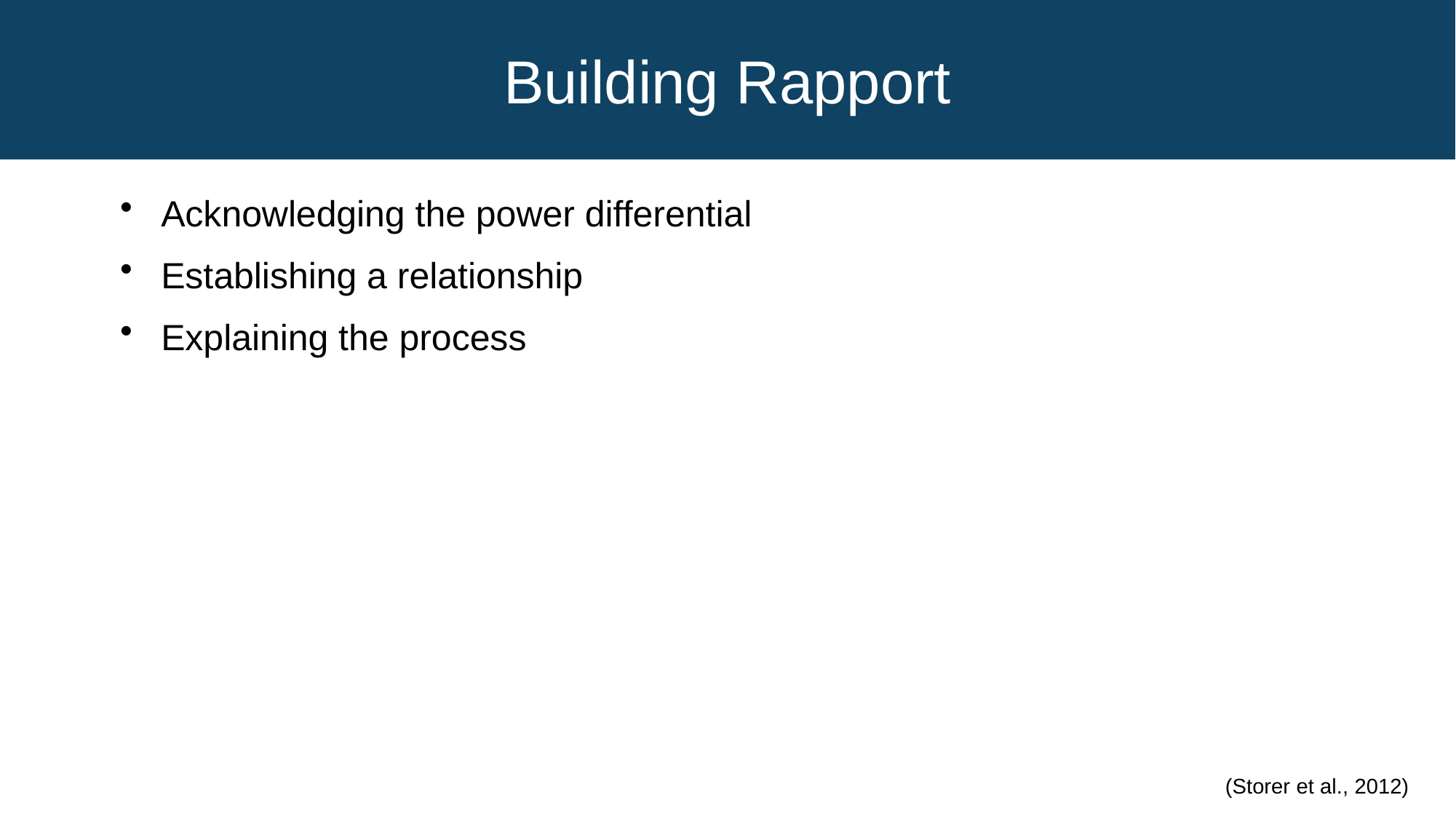

# Building Rapport
Acknowledging the power differential
Establishing a relationship
Explaining the process

(Storer et al., 2012)